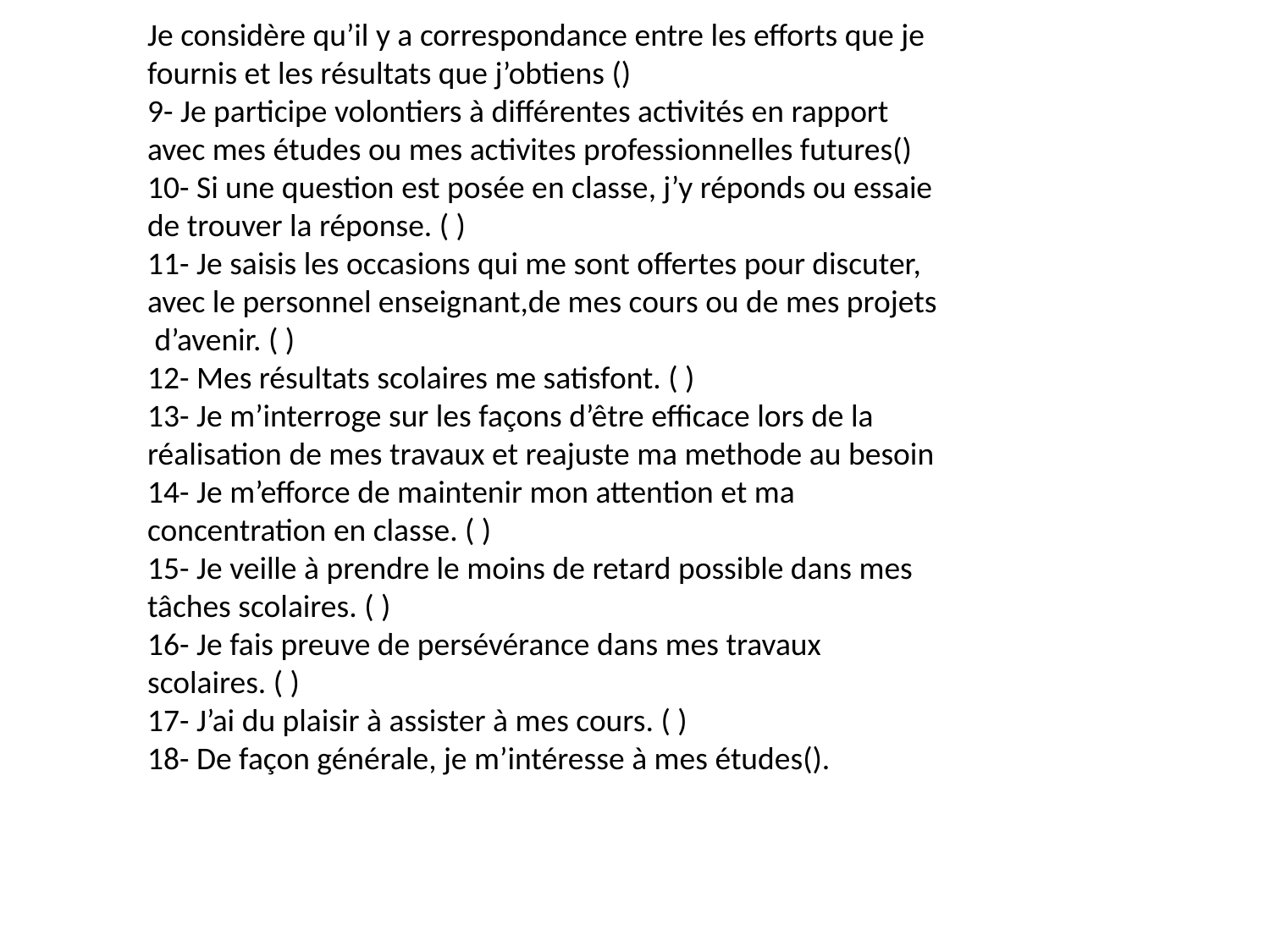

Je considère qu’il y a correspondance entre les efforts que je fournis et les résultats que j’obtiens ()
9- Je participe volontiers à différentes activités en rapport avec mes études ou mes activites professionnelles futures()
10- Si une question est posée en classe, j’y réponds ou essaie de trouver la réponse. ( )
11- Je saisis les occasions qui me sont offertes pour discuter, avec le personnel enseignant,de mes cours ou de mes projets
 d’avenir. ( )
12- Mes résultats scolaires me satisfont. ( )
13- Je m’interroge sur les façons d’être efficace lors de la réalisation de mes travaux et reajuste ma methode au besoin
14- Je m’efforce de maintenir mon attention et ma concentration en classe. ( )
15- Je veille à prendre le moins de retard possible dans mes tâches scolaires. ( )
16- Je fais preuve de persévérance dans mes travaux scolaires. ( )
17- J’ai du plaisir à assister à mes cours. ( )
18- De façon générale, je m’intéresse à mes études().